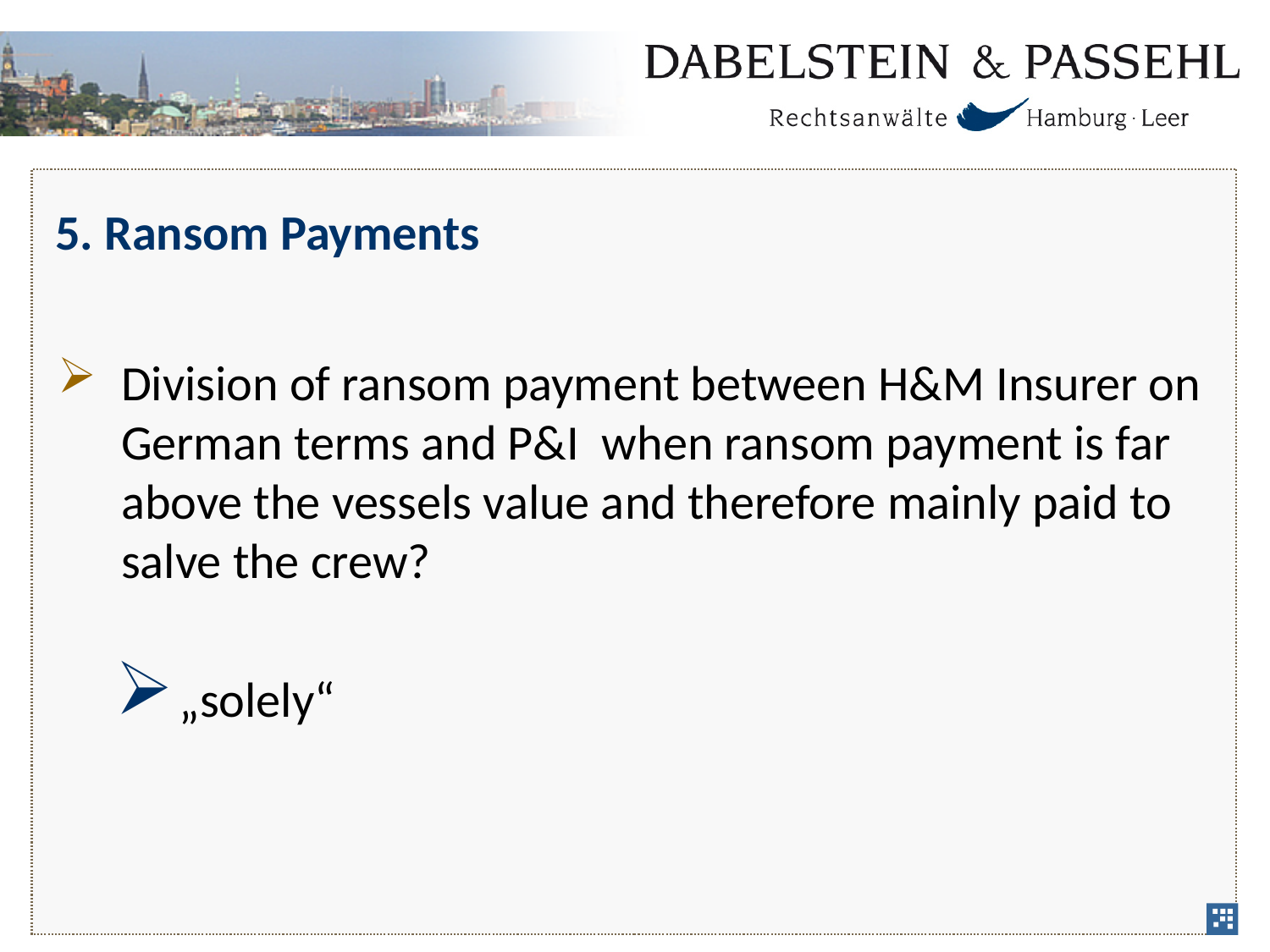

# 5. Ransom Payments

Division of ransom payment between H&M Insurer on German terms and P&I  when ransom payment is far above the vessels value and therefore mainly paid to salve the crew?

„solely“